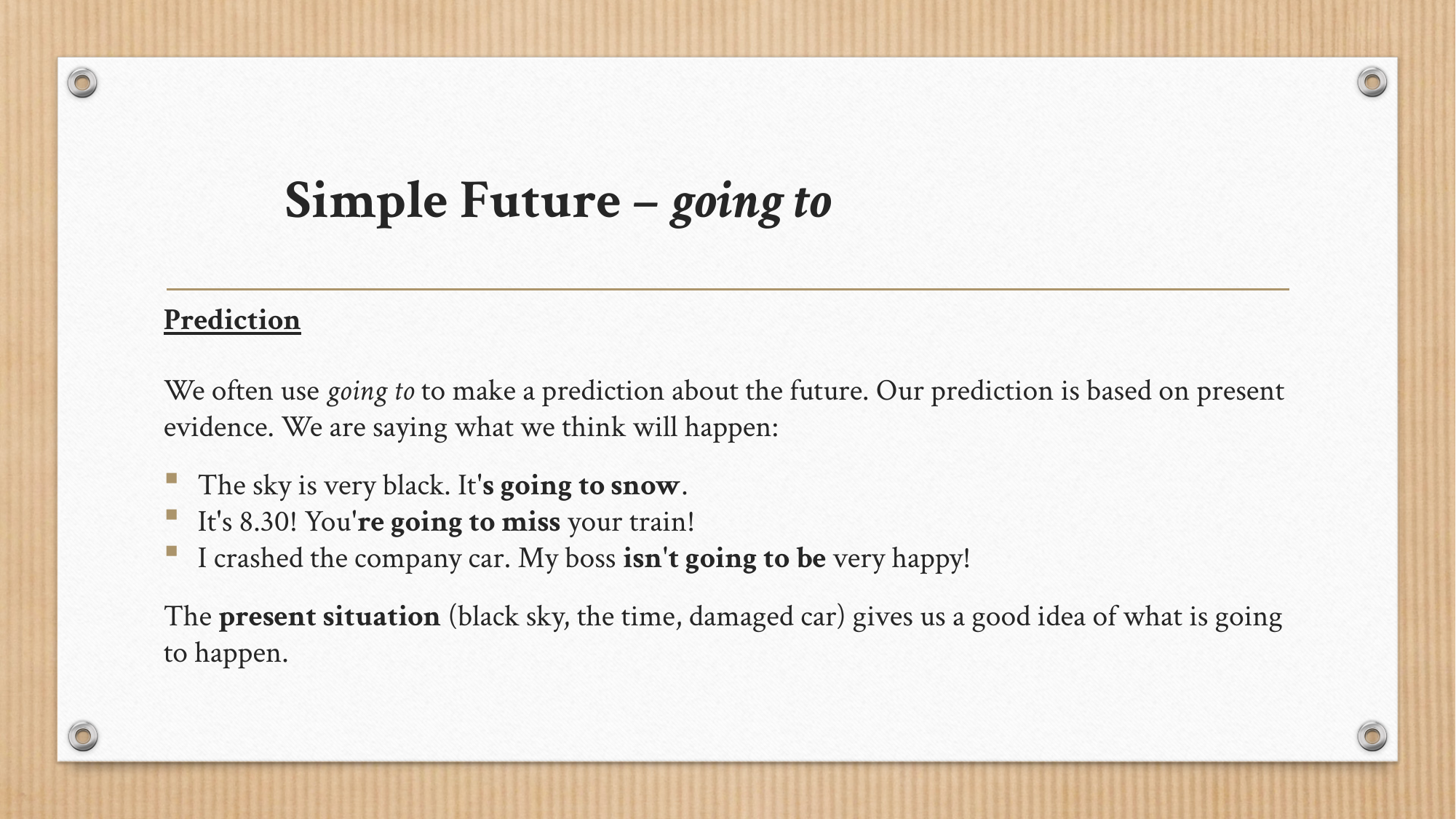

# Simple Future – going to
Prediction

We often use going to to make a prediction about the future. Our prediction is based on present evidence. We are saying what we think will happen:

The sky is very black. It's going to snow.
It's 8.30! You're going to miss your train!
I crashed the company car. My boss isn't going to be very happy!

The present situation (black sky, the time, damaged car) gives us a good idea of what is going to happen.